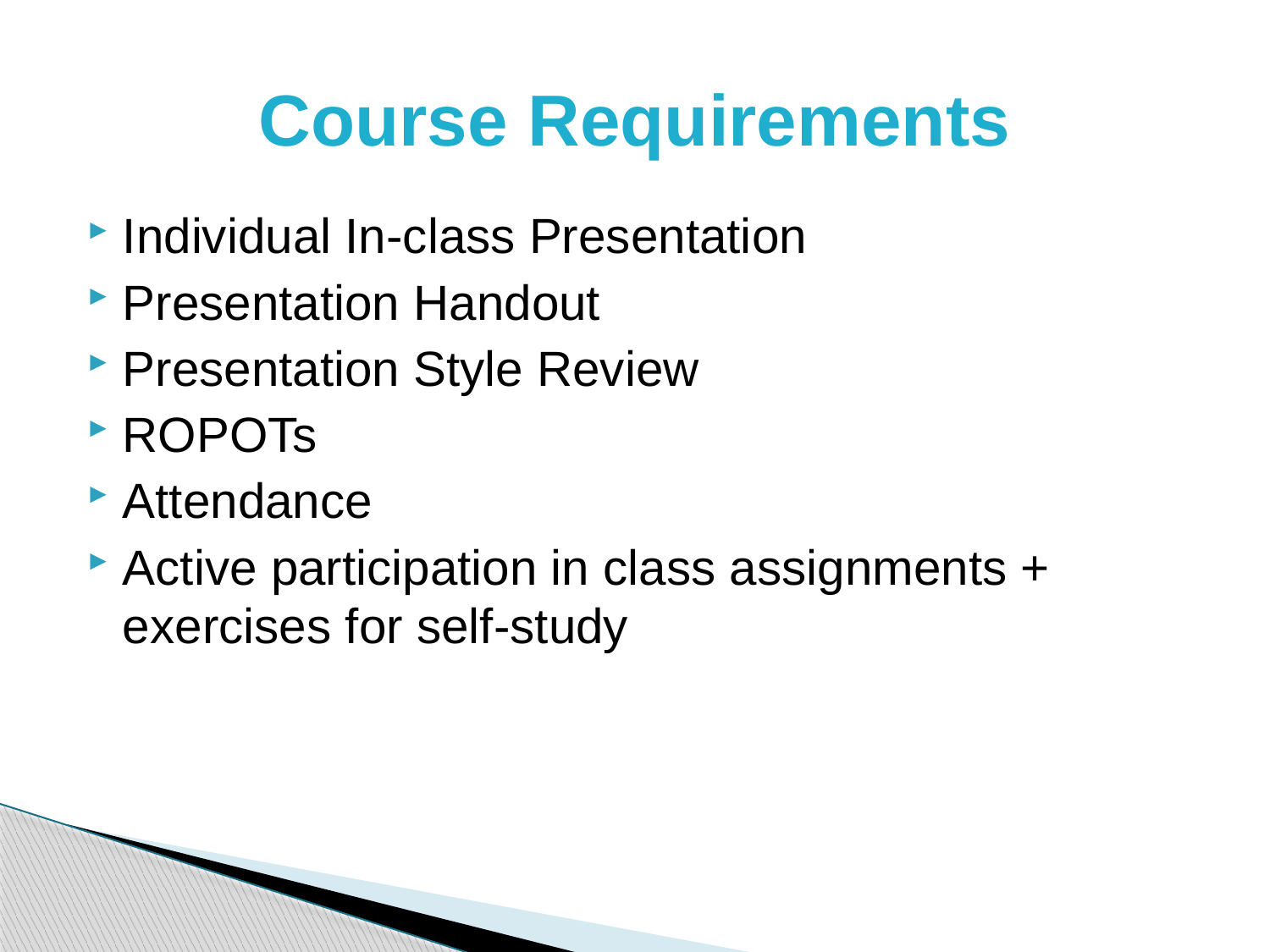

# Course Requirements
Individual In-class Presentation
Presentation Handout
Presentation Style Review
ROPOTs
Attendance
Active participation in class assignments + exercises for self-study